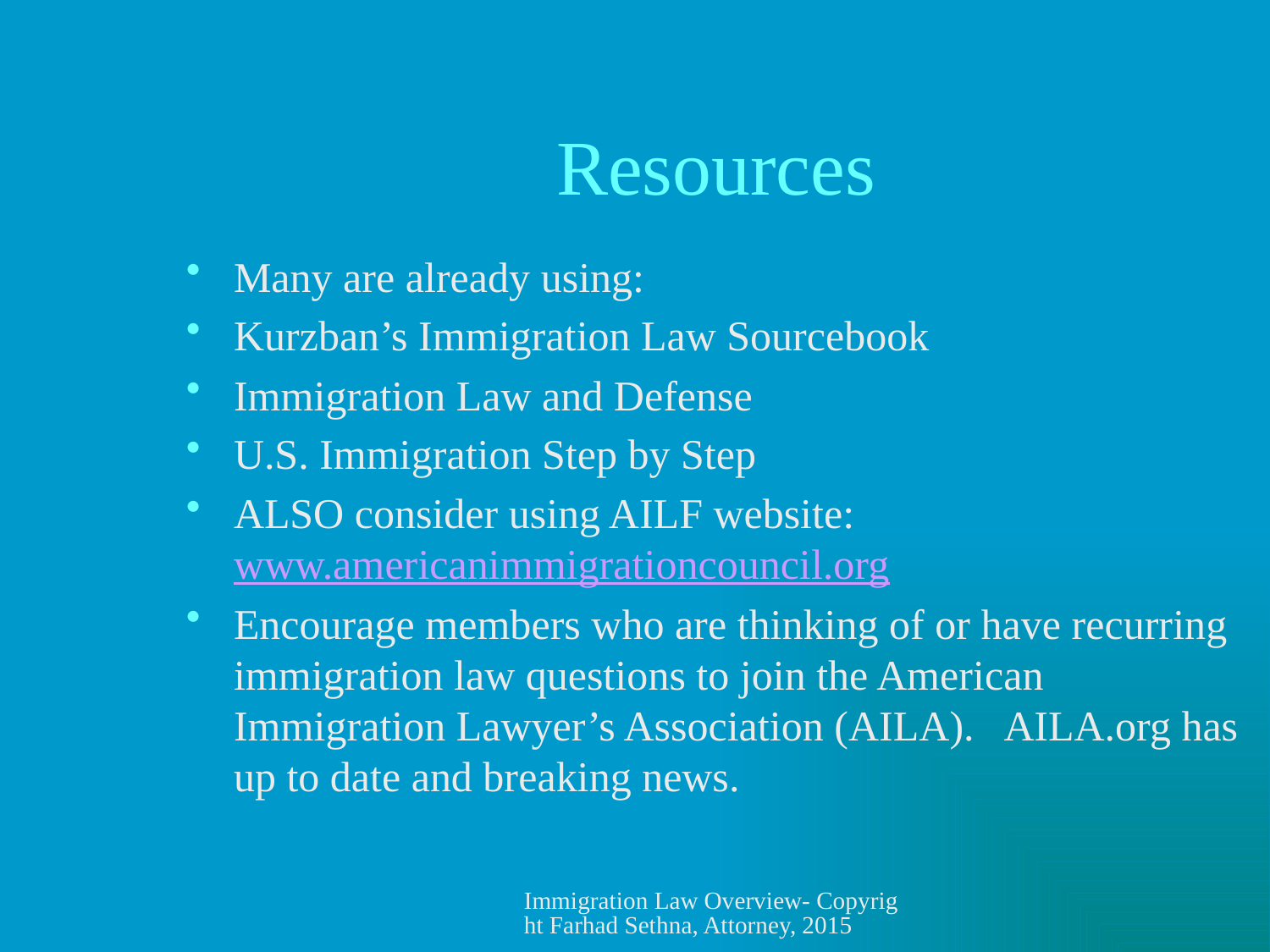

# Resources
Many are already using:
Kurzban’s Immigration Law Sourcebook
Immigration Law and Defense
U.S. Immigration Step by Step
ALSO consider using AILF website: www.americanimmigrationcouncil.org
Encourage members who are thinking of or have recurring immigration law questions to join the American Immigration Lawyer’s Association (AILA).   AILA.org has up to date and breaking news.
Immigration Law Overview- Copyright Farhad Sethna, Attorney, 2015